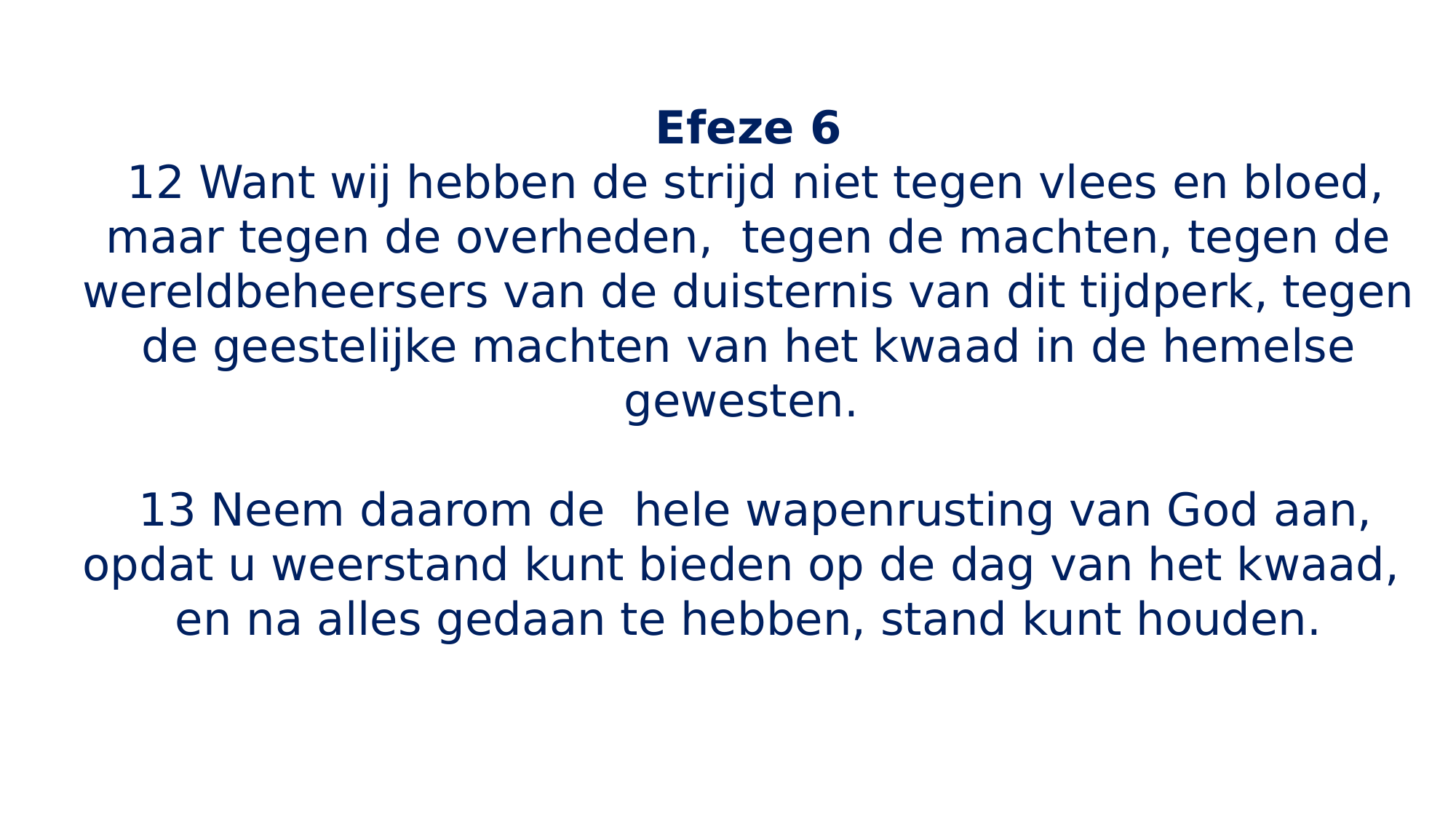

Efeze 6
 12 Want wij hebben de strijd niet tegen vlees en bloed, maar tegen de overheden,  tegen de machten, tegen de wereldbeheersers van de duisternis van dit tijdperk, tegen de geestelijke machten van het kwaad in de hemelse gewesten.

 13 Neem daarom de  hele wapenrusting van God aan, opdat u weerstand kunt bieden op de dag van het kwaad,  en na alles gedaan te hebben, stand kunt houden.